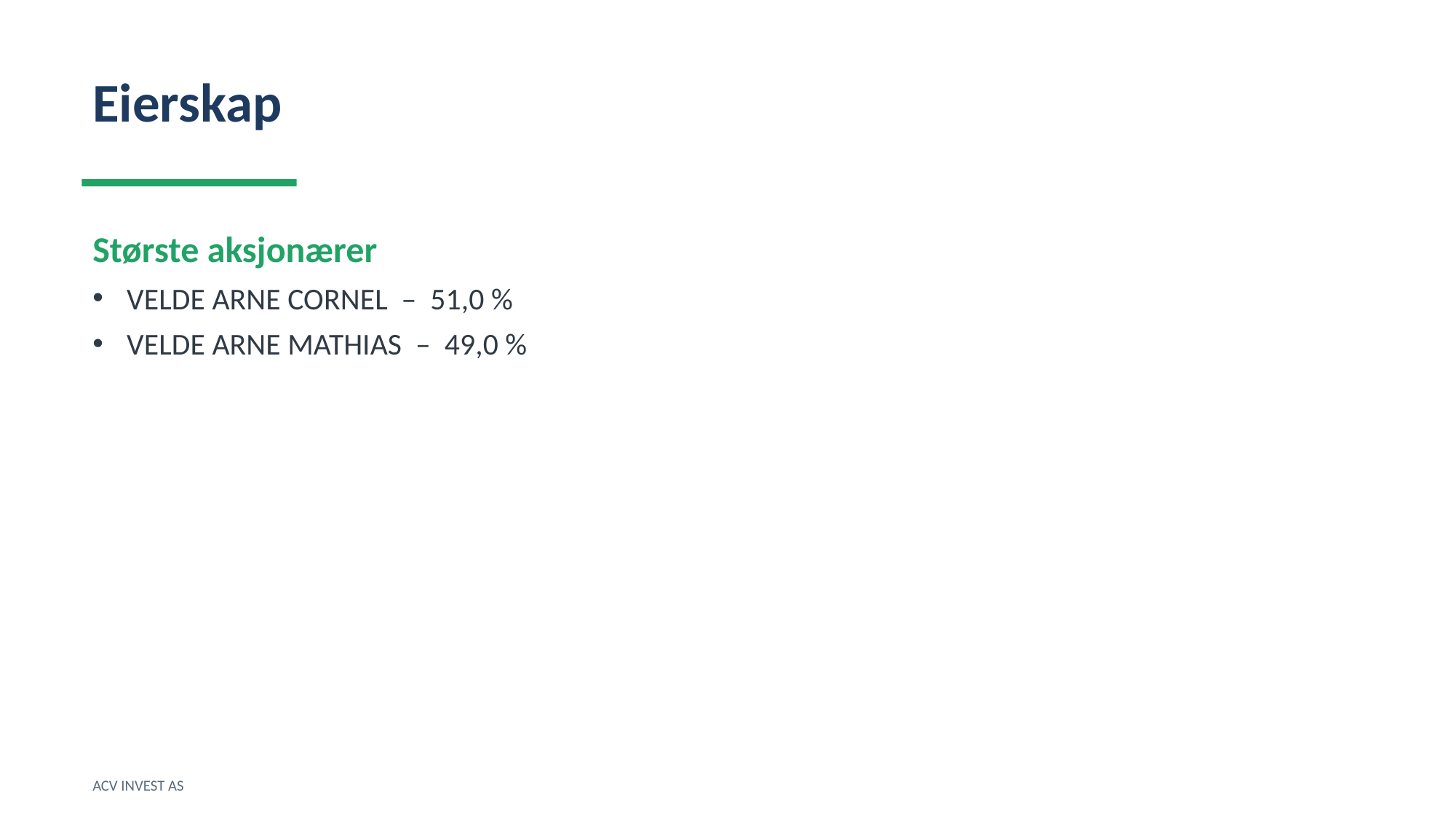

Eierskap

Største aksjonærer
VELDE ARNE CORNEL  –  51,0 %
VELDE ARNE MATHIAS  –  49,0 %
ACV INVEST AS